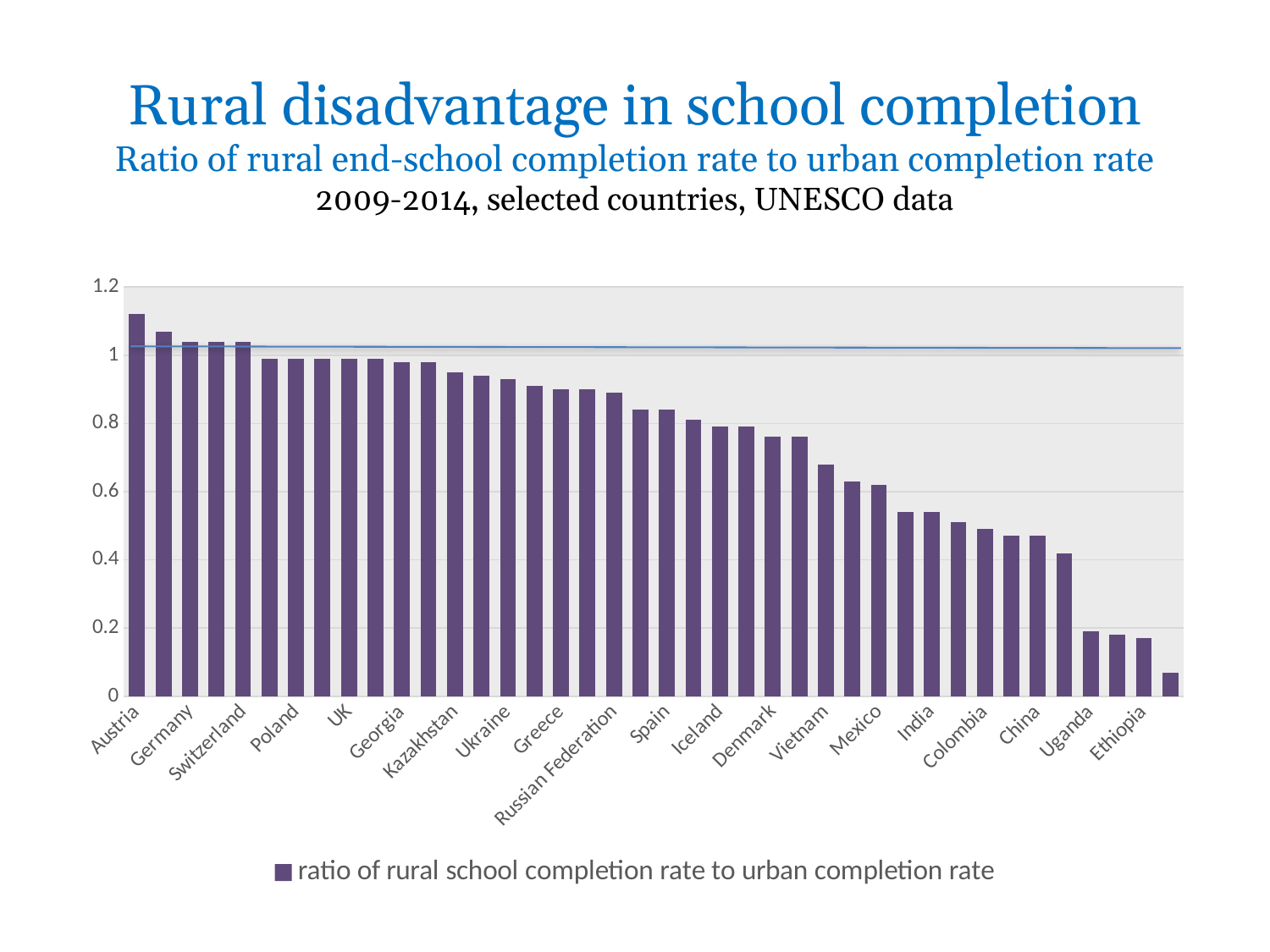

# Rural disadvantage in school completion Ratio of rural end-school completion rate to urban completion rate 2009-2014, selected countries, UNESCO data

### Chart

| Category | ratio of rural school completion rate to urban completion rate |
|---|---|
| Austria | 1.12 |
| Czech Republic | 1.07 |
| Germany | 1.04 |
| Israel | 1.04 |
| Switzerland | 1.04 |
| Sweden | 0.99 |
| Poland | 0.99 |
| Italy | 0.99 |
| UK | 0.99 |
| Sweden | 0.99 |
| Georgia | 0.98 |
| France | 0.98 |
| Kazakhstan | 0.95 |
| Canada | 0.94 |
| Ukraine | 0.93 |
| Hungary | 0.91 |
| Greece | 0.9 |
| Portugal | 0.9 |
| Russian Federation | 0.89 |
| Egypt | 0.84 |
| Spain | 0.84 |
| Philippines | 0.81 |
| Iceland | 0.79 |
| Norway | 0.79 |
| Denmark | 0.76 |
| Brazil | 0.76 |
| Vietnam | 0.68 |
| Bangladesh | 0.63 |
| Mexico | 0.62 |
| Indonesia | 0.54 |
| India | 0.54 |
| Chile | 0.51 |
| Colombia | 0.49 |
| Mongolia | 0.47 |
| China | 0.47 |
| Pakistan | 0.42 |
| Uganda | 0.19 |
| Bulgaria | 0.18 |
| Ethiopia | 0.17 |
| Congo | 0.07 |